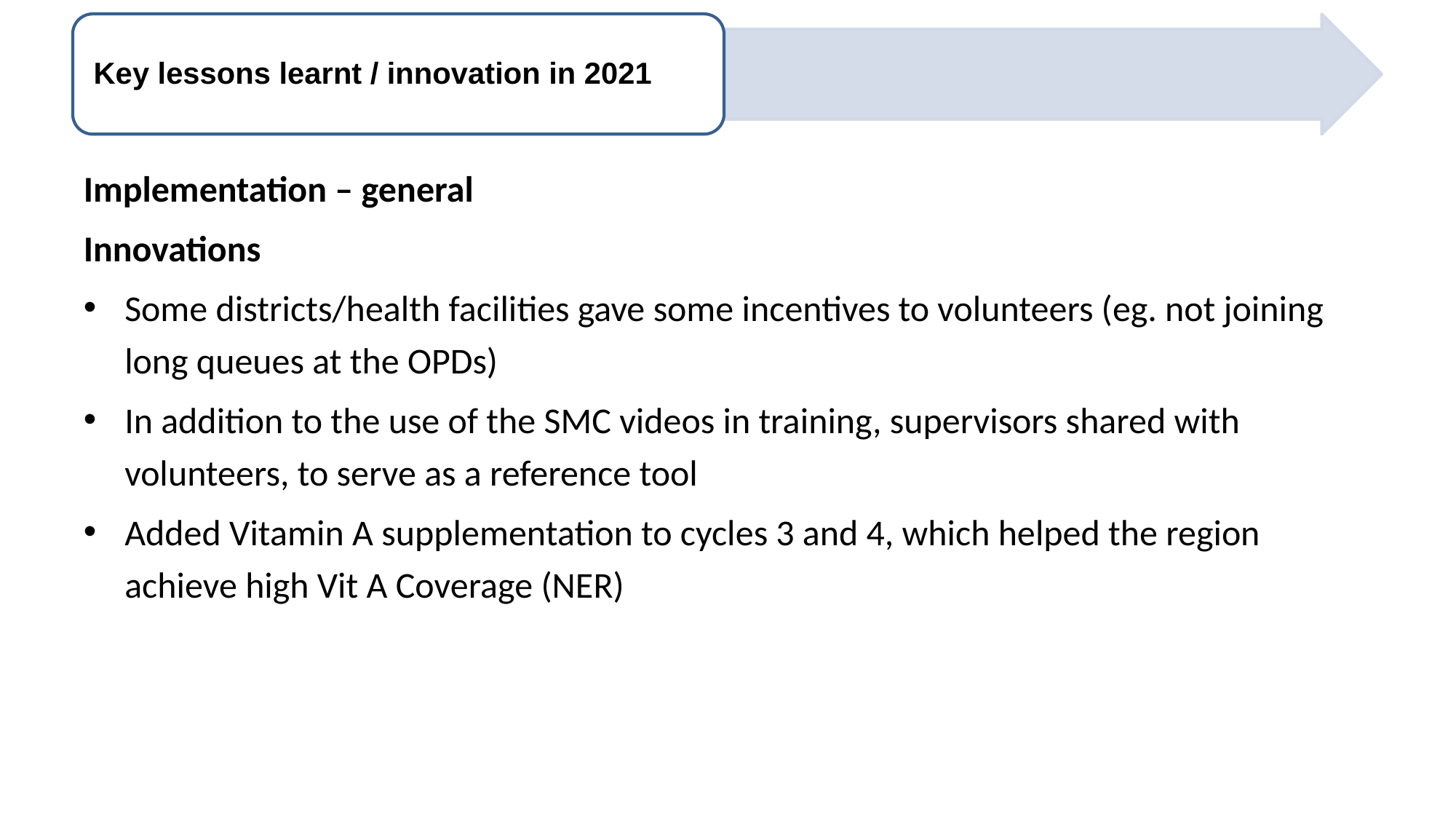

Key lessons learnt / innovation in 2021
Implementation – general
Innovations
Some districts/health facilities gave some incentives to volunteers (eg. not joining long queues at the OPDs)
In addition to the use of the SMC videos in training, supervisors shared with volunteers, to serve as a reference tool
Added Vitamin A supplementation to cycles 3 and 4, which helped the region achieve high Vit A Coverage (NER)